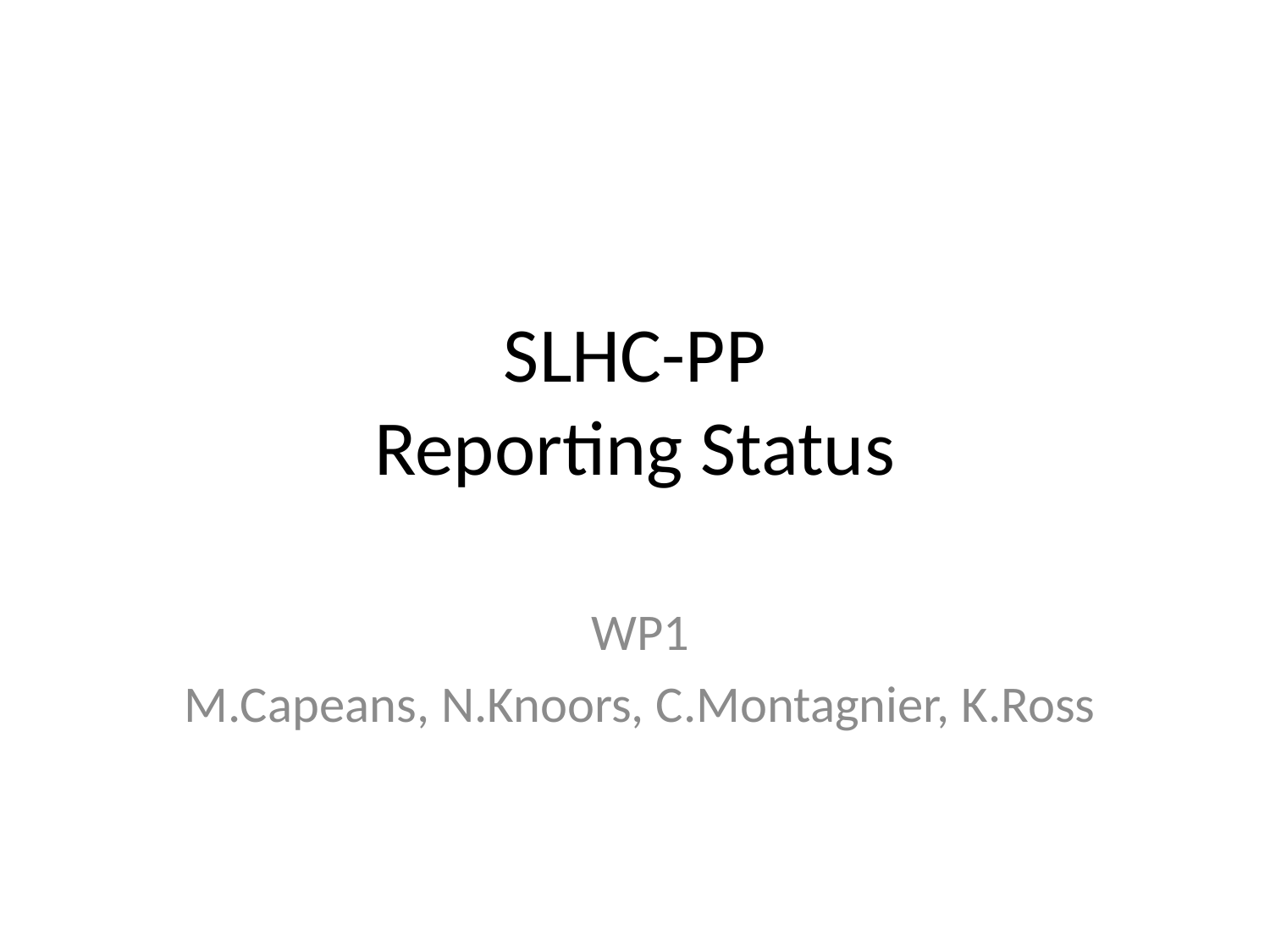

# SLHC-PP Reporting Status
WP1
M.Capeans, N.Knoors, C.Montagnier, K.Ross